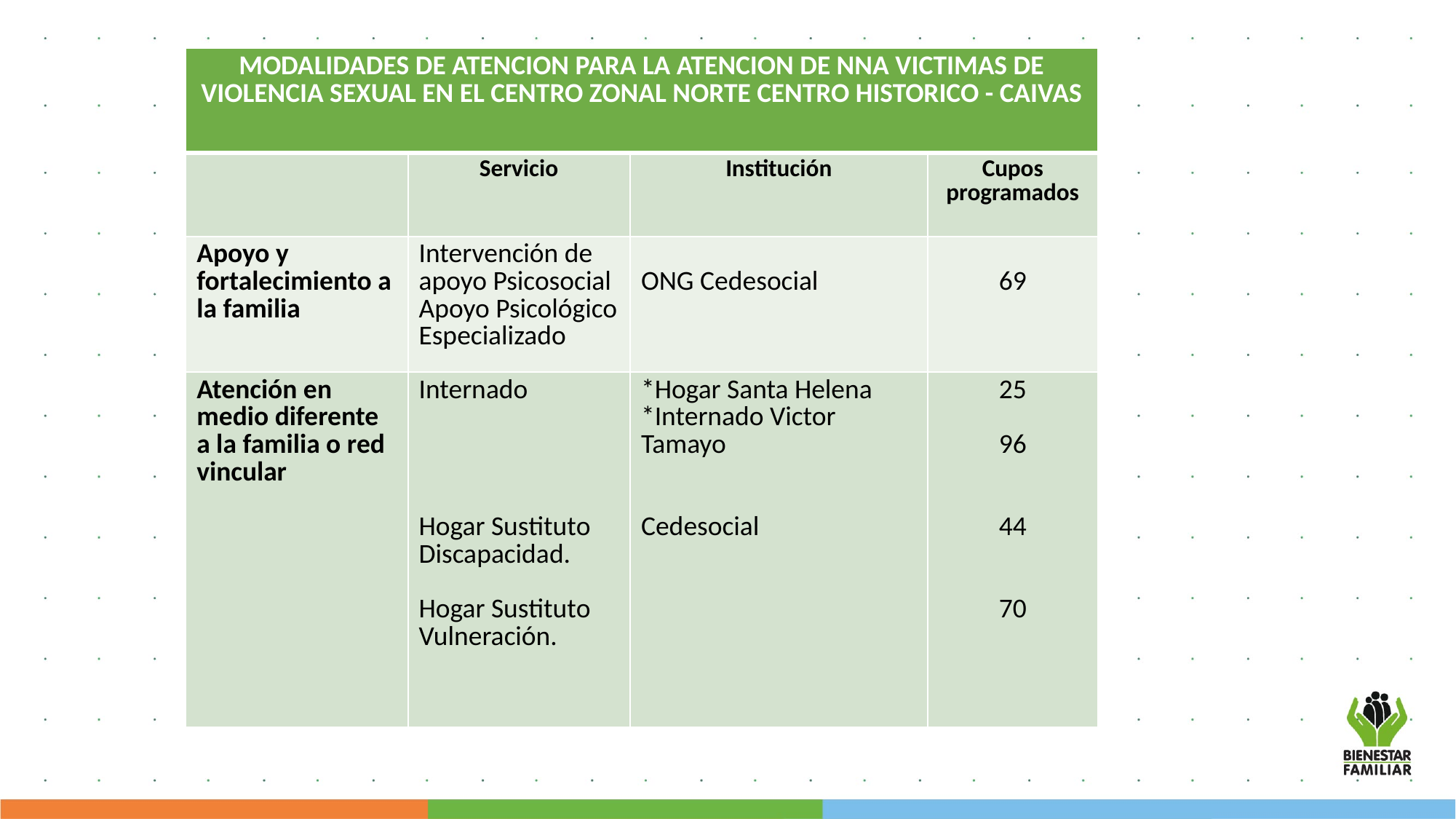

| MODALIDADES DE ATENCION PARA LA ATENCION DE NNA VICTIMAS DE VIOLENCIA SEXUAL EN EL CENTRO ZONAL NORTE CENTRO HISTORICO - CAIVAS |  |  |  |
| --- | --- | --- | --- |
|  | Servicio | Institución | Cupos programados |
| Apoyo y fortalecimiento a la familia | Intervención de apoyo Psicosocial Apoyo Psicológico Especializado | ONG Cedesocial | 69 |
| Atención en medio diferente a la familia o red vincular | Internado Hogar Sustituto Discapacidad. Hogar Sustituto Vulneración. | \*Hogar Santa Helena \*Internado Victor Tamayo Cedesocial | 25 96 44 70 |